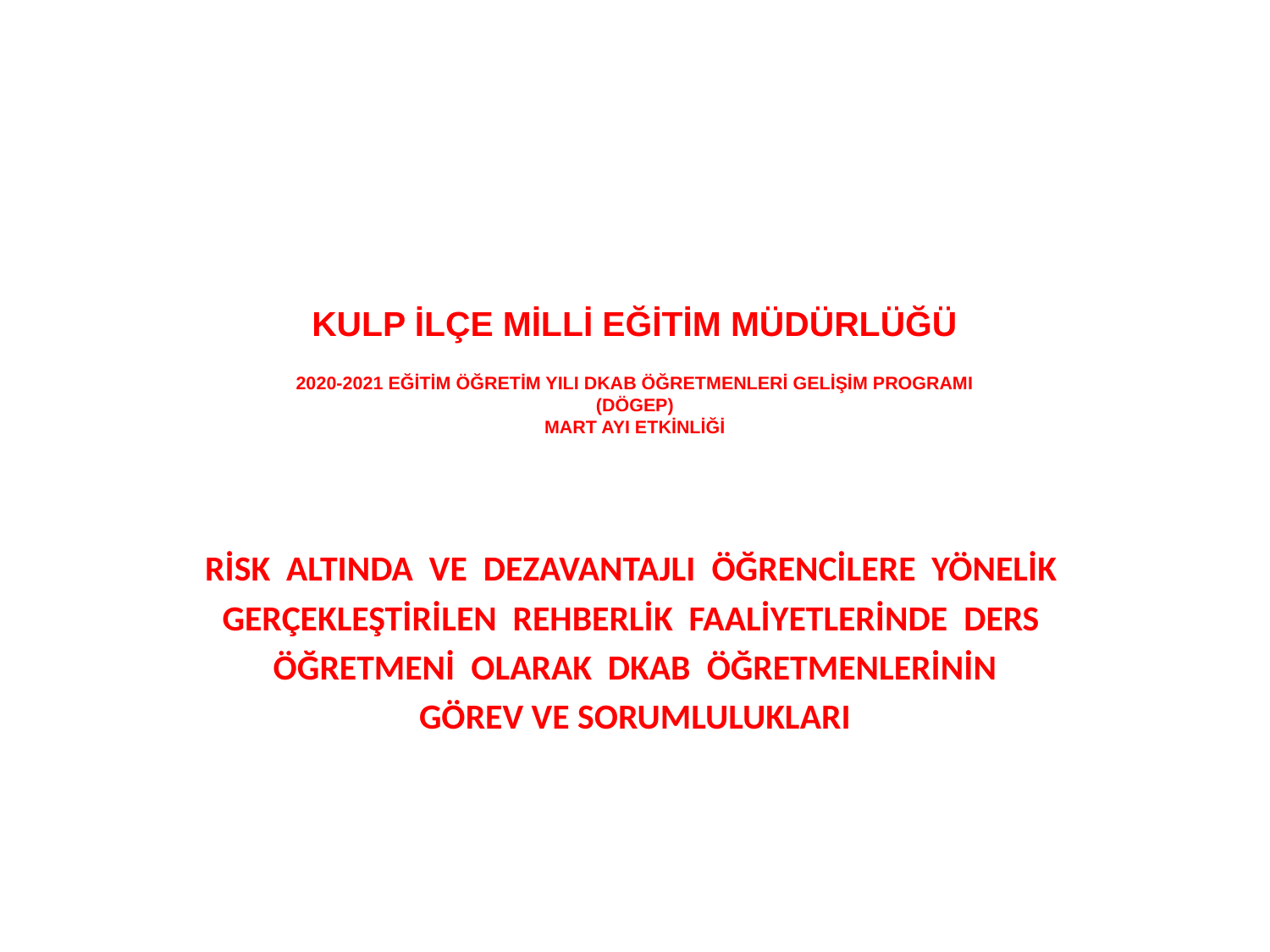

# KULP İLÇE MİLLİ EĞİTİM MÜDÜRLÜĞÜ 2020-2021 EĞİTİM ÖĞRETİM YILI DKAB ÖĞRETMENLERİ GELİŞİM PROGRAMI (DÖGEP) MART AYI ETKİNLİĞİ
RİSK  ALTINDA  VE  DEZAVANTAJLI  ÖĞRENCİLERE  YÖNELİK
GERÇEKLEŞTİRİLEN  REHBERLİK  FAALİYETLERİNDE  DERS
ÖĞRETMENİ  OLARAK  DKAB  ÖĞRETMENLERİNİN
GÖREV VE SORUMLULUKLARI